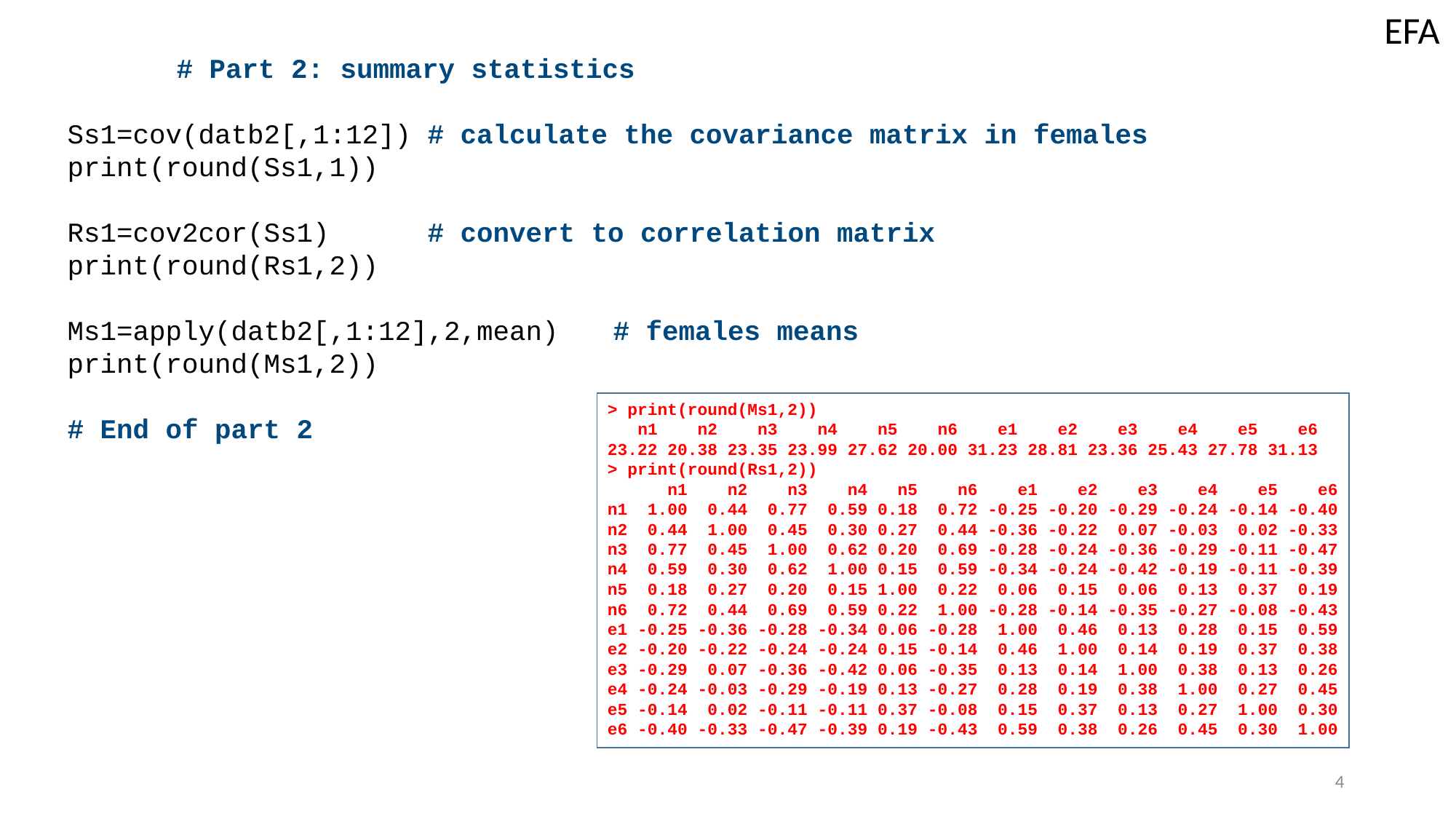

EFA
	# Part 2: summary statistics

Ss1=cov(datb2[,1:12]) # calculate the covariance matrix in females
print(round(Ss1,1))

Rs1=cov2cor(Ss1)	  # convert to correlation matrix
print(round(Rs1,2))

Ms1=apply(datb2[,1:12],2,mean)	# females means
print(round(Ms1,2))

# End of part 2
> print(round(Ms1,2))
   n1    n2    n3    n4    n5    n6    e1    e2    e3    e4    e5    e6
23.22 20.38 23.35 23.99 27.62 20.00 31.23 28.81 23.36 25.43 27.78 31.13
> print(round(Rs1,2))
      n1    n2    n3    n4   n5    n6    e1    e2    e3    e4    e5    e6
n1  1.00  0.44  0.77  0.59 0.18  0.72 -0.25 -0.20 -0.29 -0.24 -0.14 -0.40
n2  0.44  1.00  0.45  0.30 0.27  0.44 -0.36 -0.22  0.07 -0.03  0.02 -0.33
n3  0.77  0.45  1.00  0.62 0.20  0.69 -0.28 -0.24 -0.36 -0.29 -0.11 -0.47
n4  0.59  0.30  0.62  1.00 0.15  0.59 -0.34 -0.24 -0.42 -0.19 -0.11 -0.39
n5  0.18  0.27  0.20  0.15 1.00  0.22  0.06  0.15  0.06  0.13  0.37  0.19
n6  0.72  0.44  0.69  0.59 0.22  1.00 -0.28 -0.14 -0.35 -0.27 -0.08 -0.43
e1 -0.25 -0.36 -0.28 -0.34 0.06 -0.28  1.00  0.46  0.13  0.28  0.15  0.59
e2 -0.20 -0.22 -0.24 -0.24 0.15 -0.14  0.46  1.00  0.14  0.19  0.37  0.38
e3 -0.29  0.07 -0.36 -0.42 0.06 -0.35  0.13  0.14  1.00  0.38  0.13  0.26
e4 -0.24 -0.03 -0.29 -0.19 0.13 -0.27  0.28  0.19  0.38  1.00  0.27  0.45
e5 -0.14  0.02 -0.11 -0.11 0.37 -0.08  0.15  0.37  0.13  0.27  1.00  0.30
e6 -0.40 -0.33 -0.47 -0.39 0.19 -0.43  0.59  0.38  0.26  0.45  0.30  1.00

4